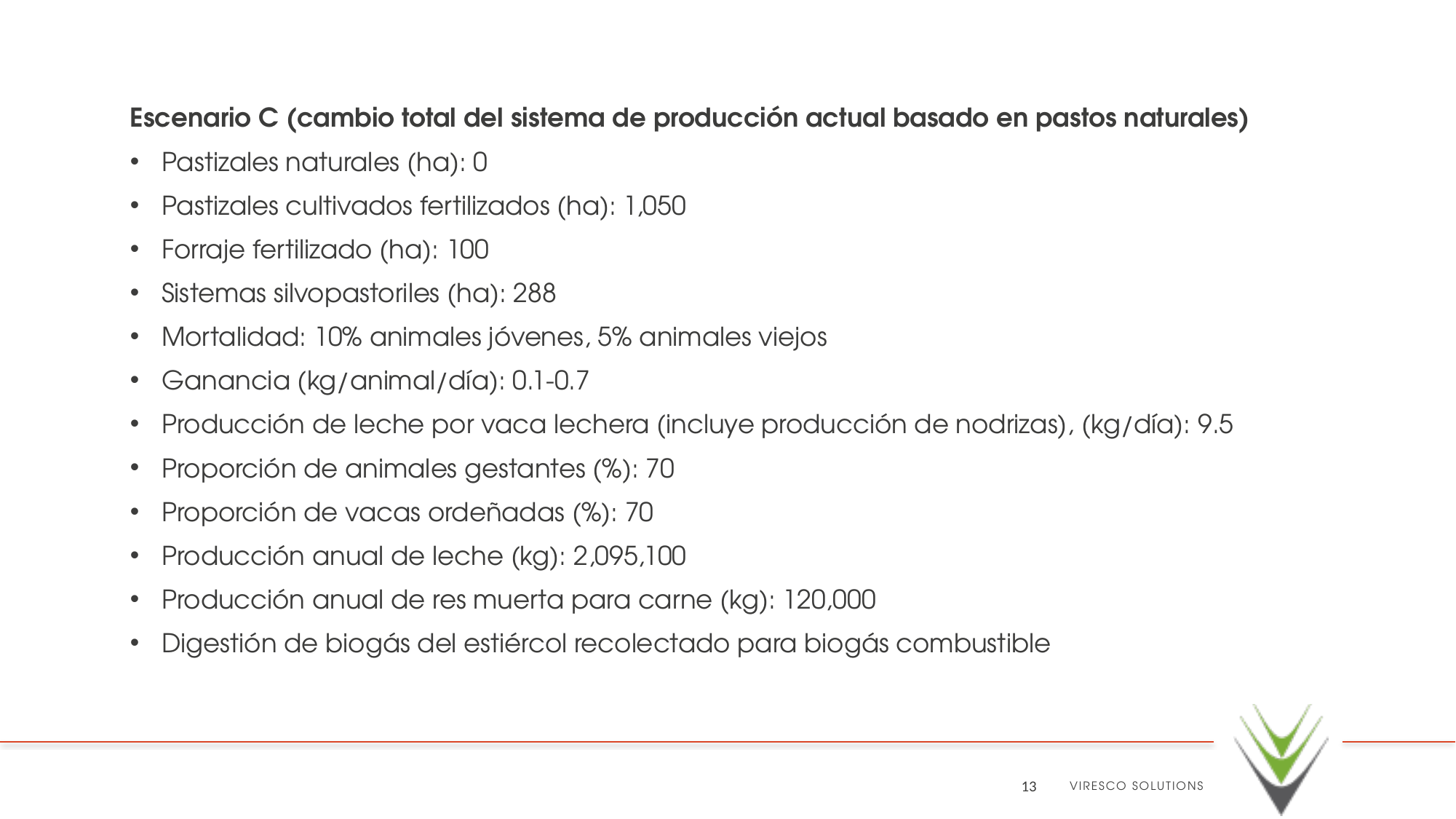

Escenario C (cambio total del sistema de producción actual basado en pastos naturales)
Pastizales naturales (ha): 0
Pastizales cultivados fertilizados (ha): 1,050
Forraje fertilizado (ha): 100
Sistemas silvopastoriles (ha): 288
Mortalidad: 10% animales jóvenes, 5% animales viejos
Ganancia (kg/animal/día): 0.1-0.7
Producción de leche por vaca lechera (incluye producción de nodrizas), (kg/día): 9.5
Proporción de animales gestantes (%): 70
Proporción de vacas ordeñadas (%): 70
Producción anual de leche (kg): 2,095,100
Producción anual de res muerta para carne (kg): 120,000
Digestión de biogás del estiércol recolectado para biogás combustible
VIRESCO SOLUTIONS
13